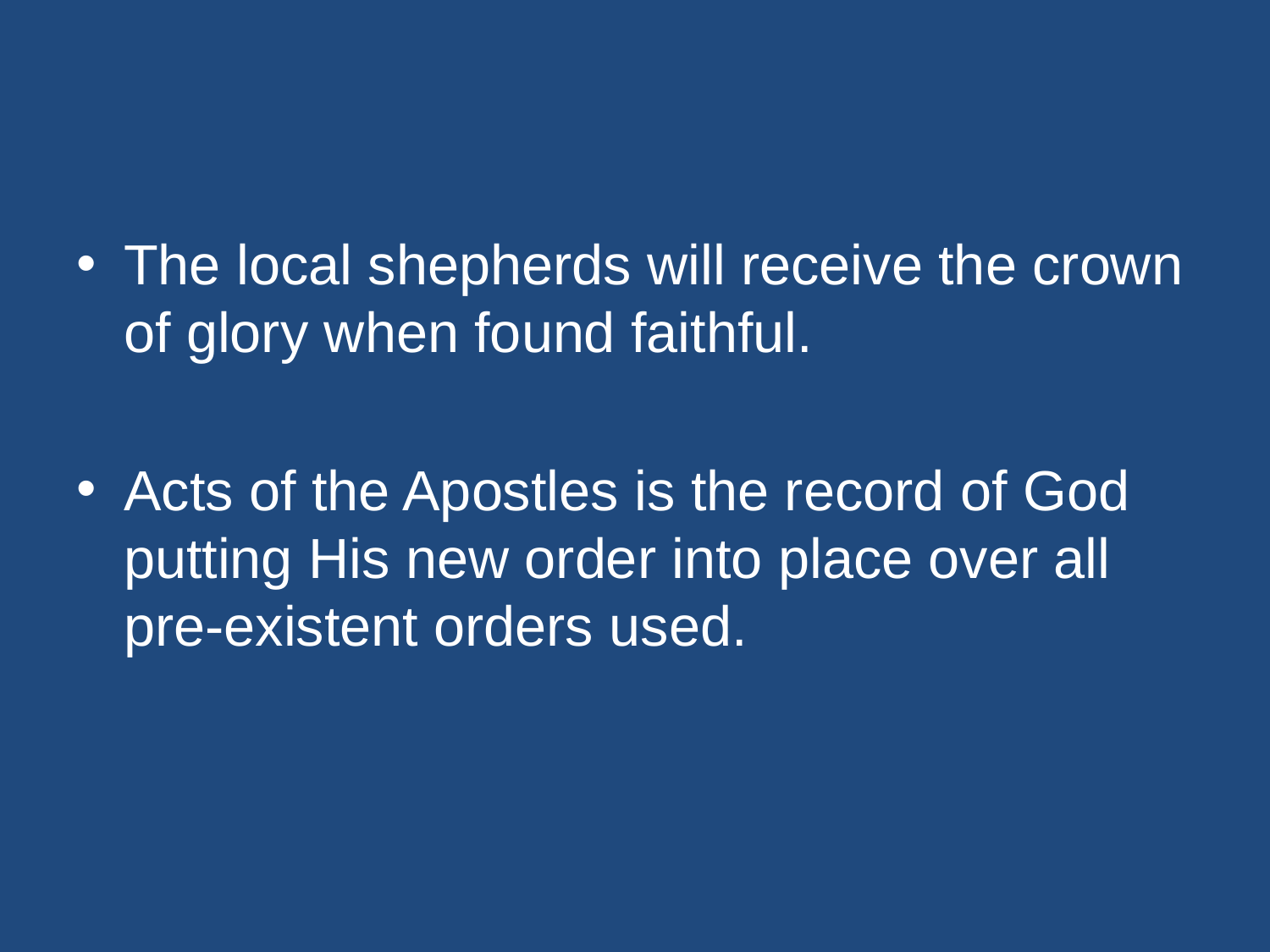

#
The local shepherds will receive the crown of glory when found faithful.

Acts of the Apostles is the record of God putting His new order into place over all pre-existent orders used.